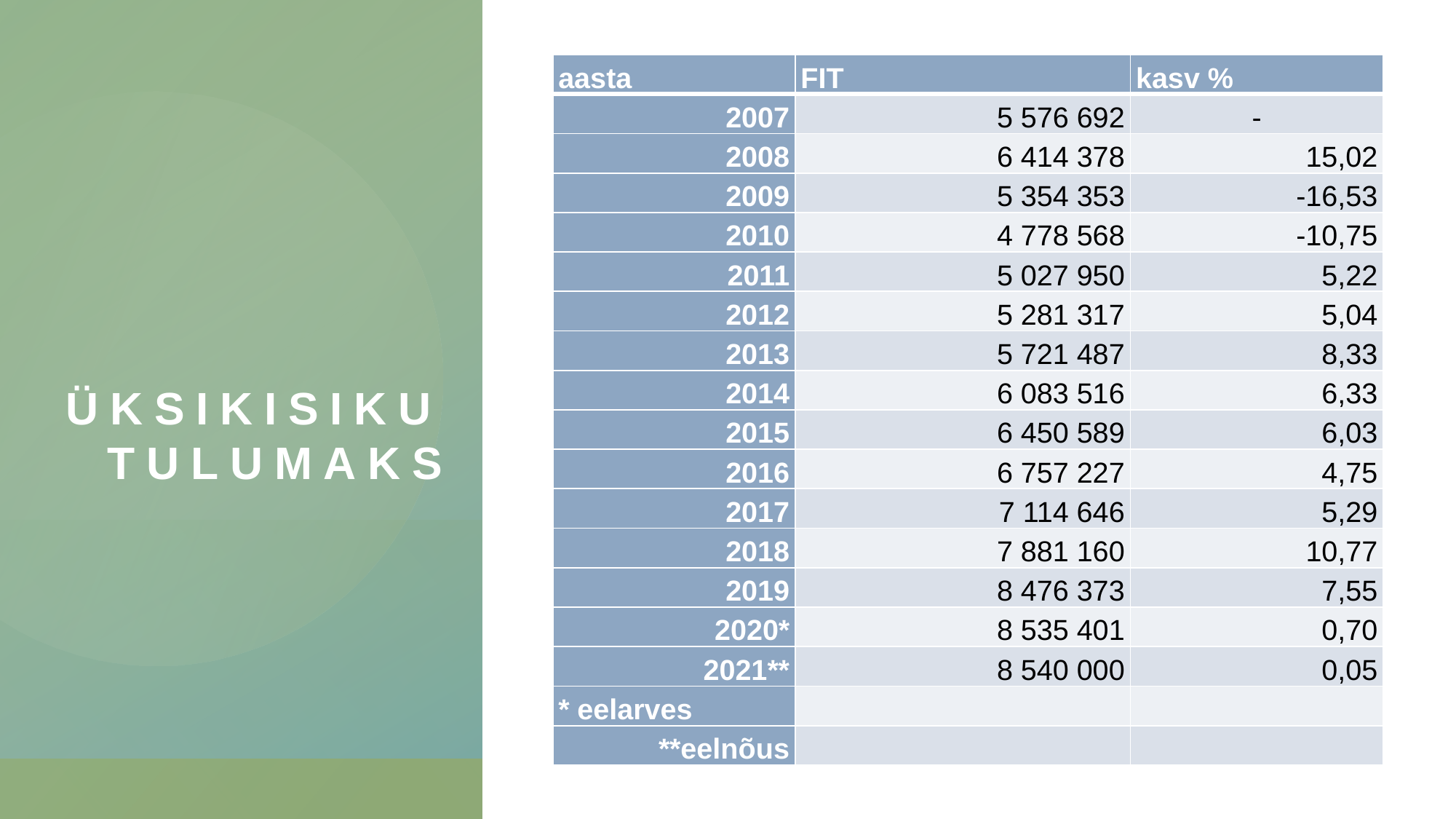

| aasta | FIT | kasv % |
| --- | --- | --- |
| 2007 | 5 576 692 | - |
| 2008 | 6 414 378 | 15,02 |
| 2009 | 5 354 353 | -16,53 |
| 2010 | 4 778 568 | -10,75 |
| 2011 | 5 027 950 | 5,22 |
| 2012 | 5 281 317 | 5,04 |
| 2013 | 5 721 487 | 8,33 |
| 2014 | 6 083 516 | 6,33 |
| 2015 | 6 450 589 | 6,03 |
| 2016 | 6 757 227 | 4,75 |
| 2017 | 7 114 646 | 5,29 |
| 2018 | 7 881 160 | 10,77 |
| 2019 | 8 476 373 | 7,55 |
| 2020\* | 8 535 401 | 0,70 |
| 2021\*\* | 8 540 000 | 0,05 |
| \* eelarves |  |  |
| \*\*eelnõus |  |  |
# Üksikisiku tulumaks